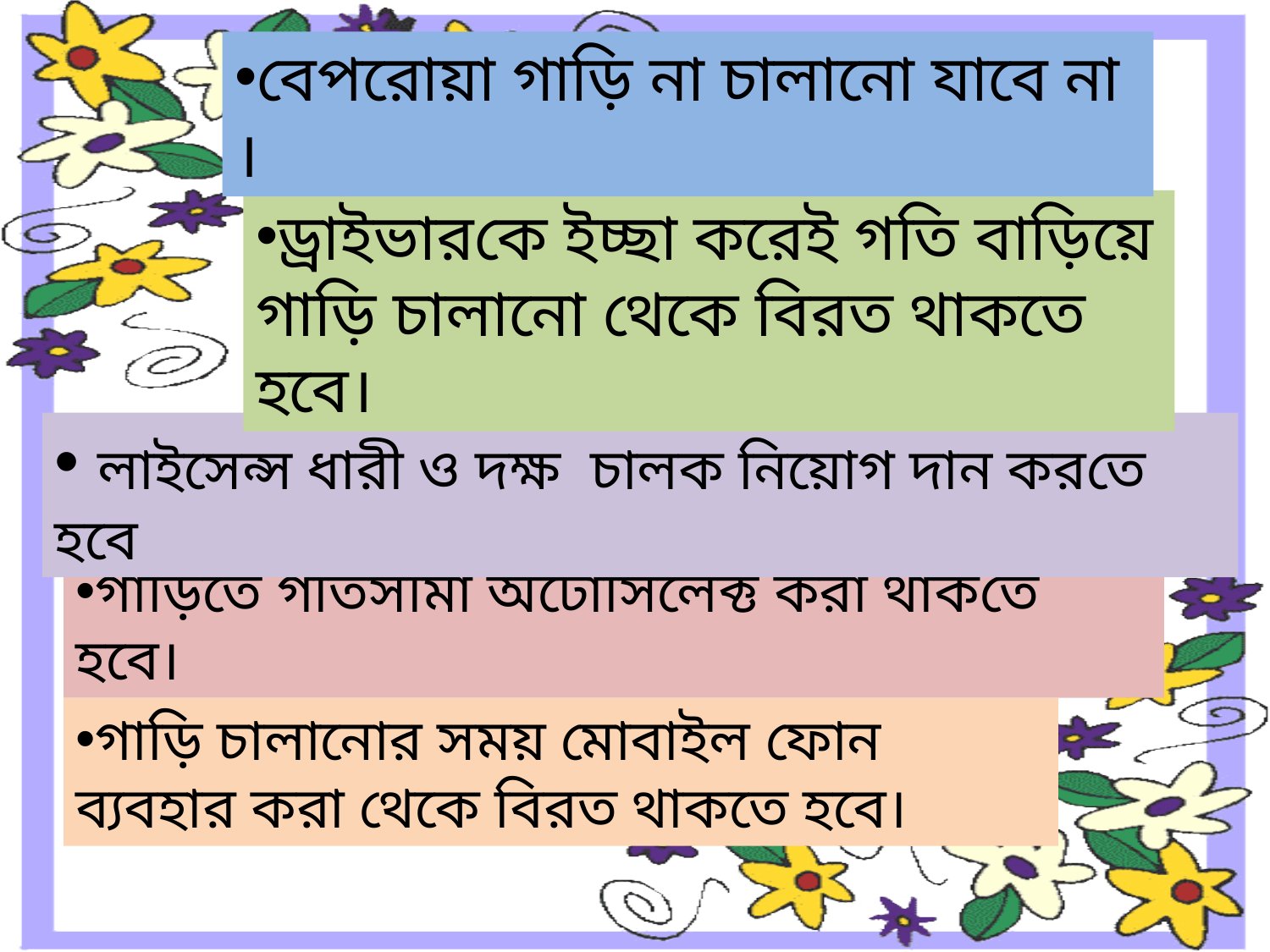

বেপরোয়া গাড়ি না চালানো যাবে না ।
ড্রাইভারকে ইচ্ছা করেই গতি বাড়িয়ে গাড়ি চালানো থেকে বিরত থাকতে হবে।
 লাইসেন্স ধারী ও দক্ষ  চালক নিয়োগ দান করতে হবে
গাড়িতে গতিসীমা অটোসিলেক্ট করা থাকতে হবে।
গাড়ি চালানোর সময় মোবাইল ফোন ব্যবহার করা থেকে বিরত থাকতে হবে।